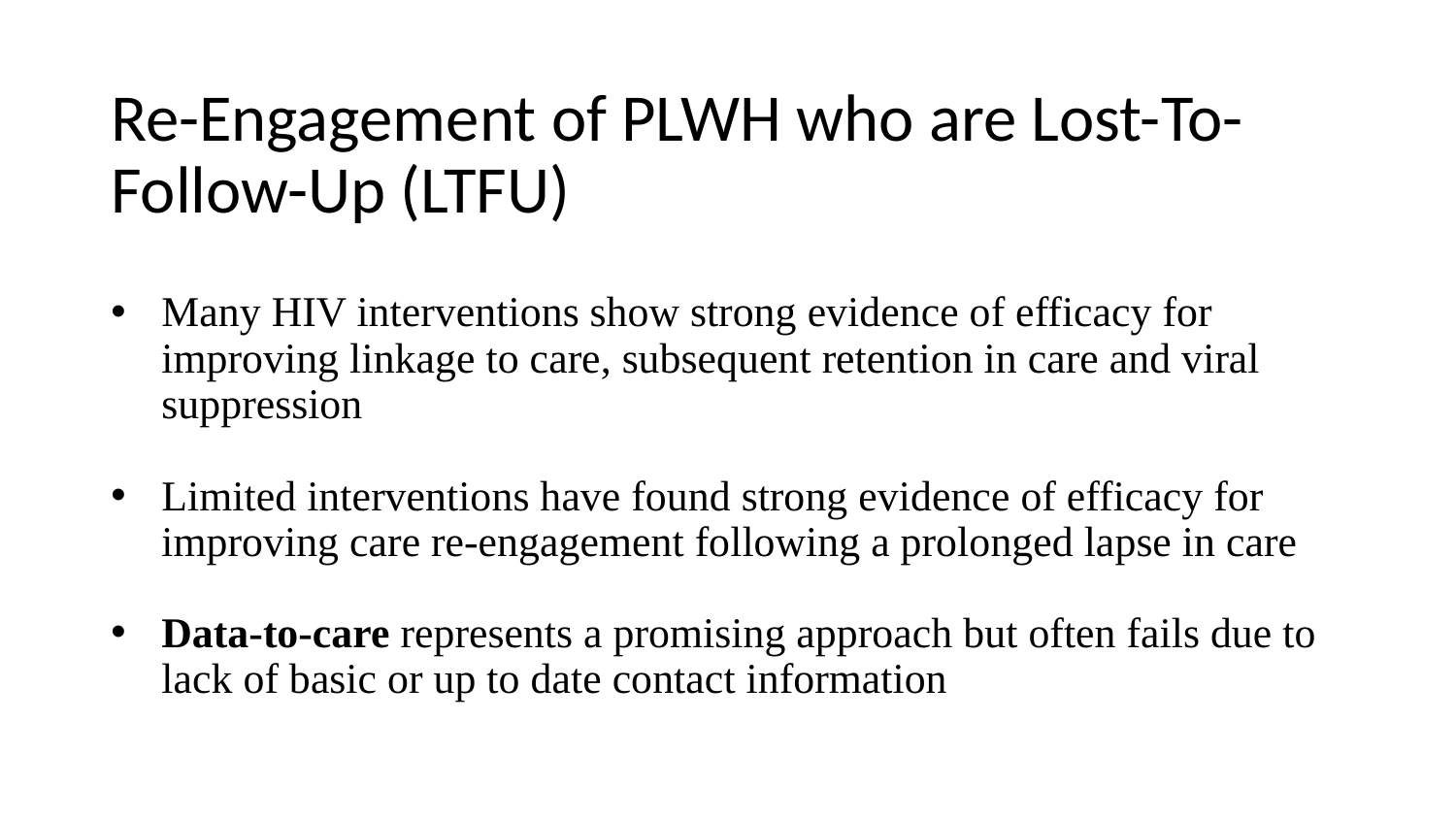

# Re-Engagement of PLWH who are Lost-To-Follow-Up (LTFU)
Many HIV interventions show strong evidence of efficacy for improving linkage to care, subsequent retention in care and viral suppression

Limited interventions have found strong evidence of efficacy for improving care re-engagement following a prolonged lapse in care

Data-to-care represents a promising approach but often fails due to lack of basic or up to date contact information